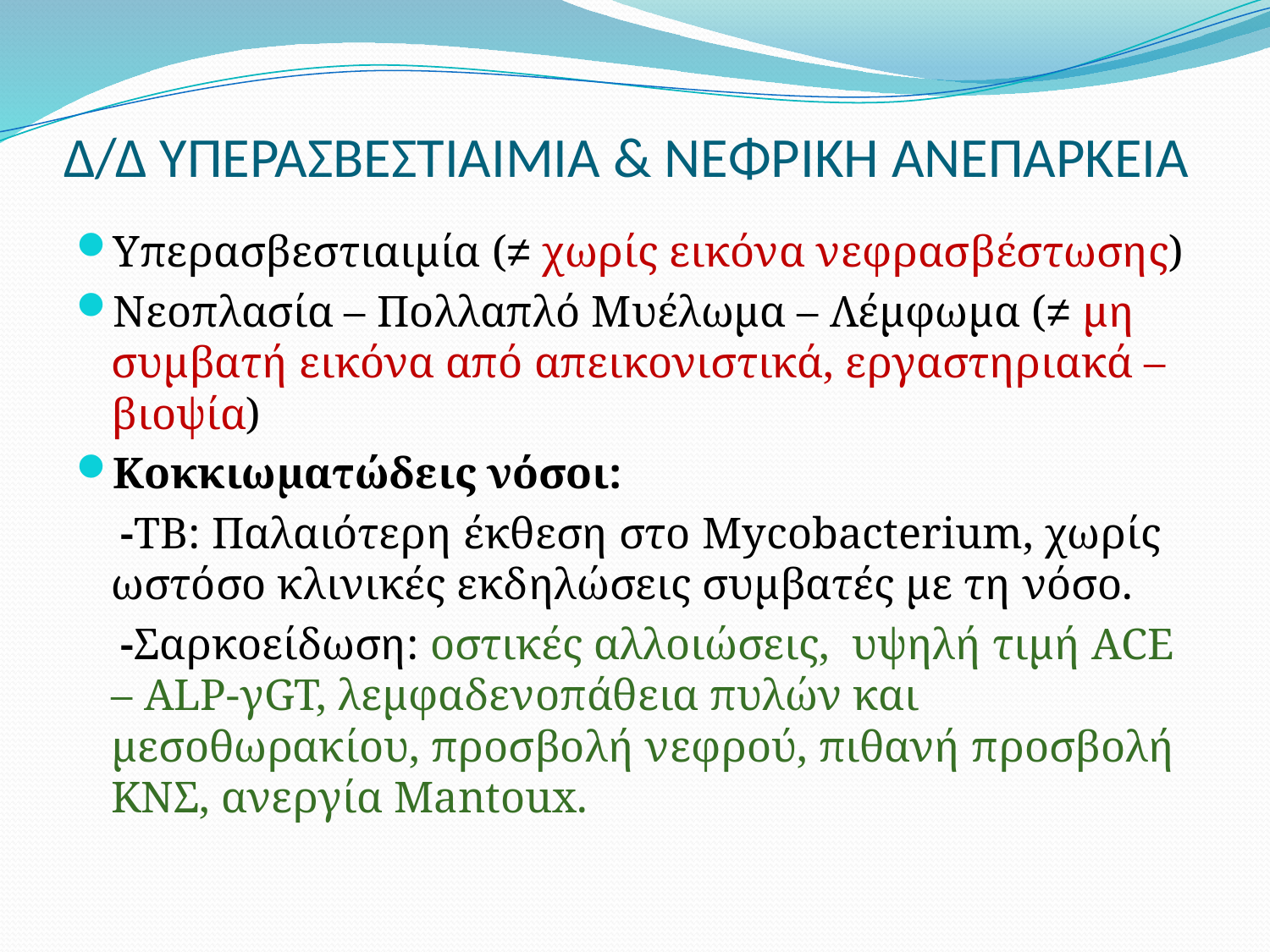

# Δ/Δ ΥΠΕΡΑΣΒΕΣΤΙΑΙΜΙΑ & ΝΕΦΡΙΚΗ ΑΝΕΠΑΡΚΕΙΑ
Υπερασβεστιαιμία (≠ χωρίς εικόνα νεφρασβέστωσης)
Νεοπλασία – Πολλαπλό Μυέλωμα – Λέμφωμα (≠ μη συμβατή εικόνα από απεικονιστικά, εργαστηριακά –βιοψία)
Κοκκιωματώδεις νόσοι:
    -ΤΒ: Παλαιότερη έκθεση στο Mycobacterium, χωρίς ωστόσο κλινικές εκδηλώσεις συμβατές με τη νόσο.
    -Σαρκοείδωση: οστικές αλλοιώσεις,  υψηλή τιμή ACE – ALP-γGT, λεμφαδενοπάθεια πυλών και μεσοθωρακίου, προσβολή νεφρού, πιθανή προσβολή ΚΝΣ, ανεργία Mantoux.